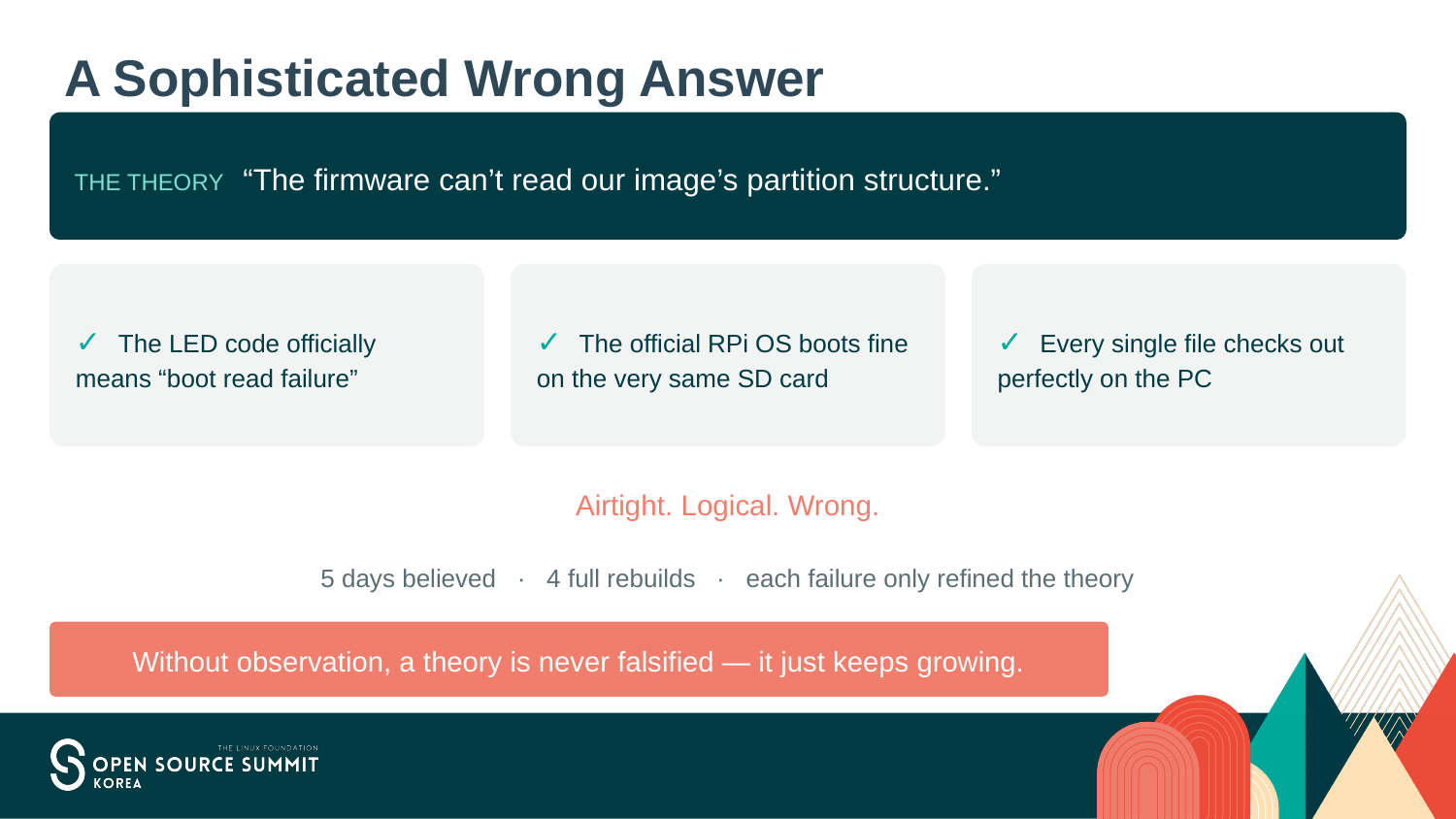

# A Sophisticated Wrong Answer
THE THEORY   “The firmware can’t read our image’s partition structure.”
✓  The LED code officially means “boot read failure”
✓  The official RPi OS boots fine on the very same SD card
✓  Every single file checks out perfectly on the PC
Airtight. Logical. Wrong.
5 days believed   ·   4 full rebuilds   ·   each failure only refined the theory
Without observation, a theory is never falsified — it just keeps growing.